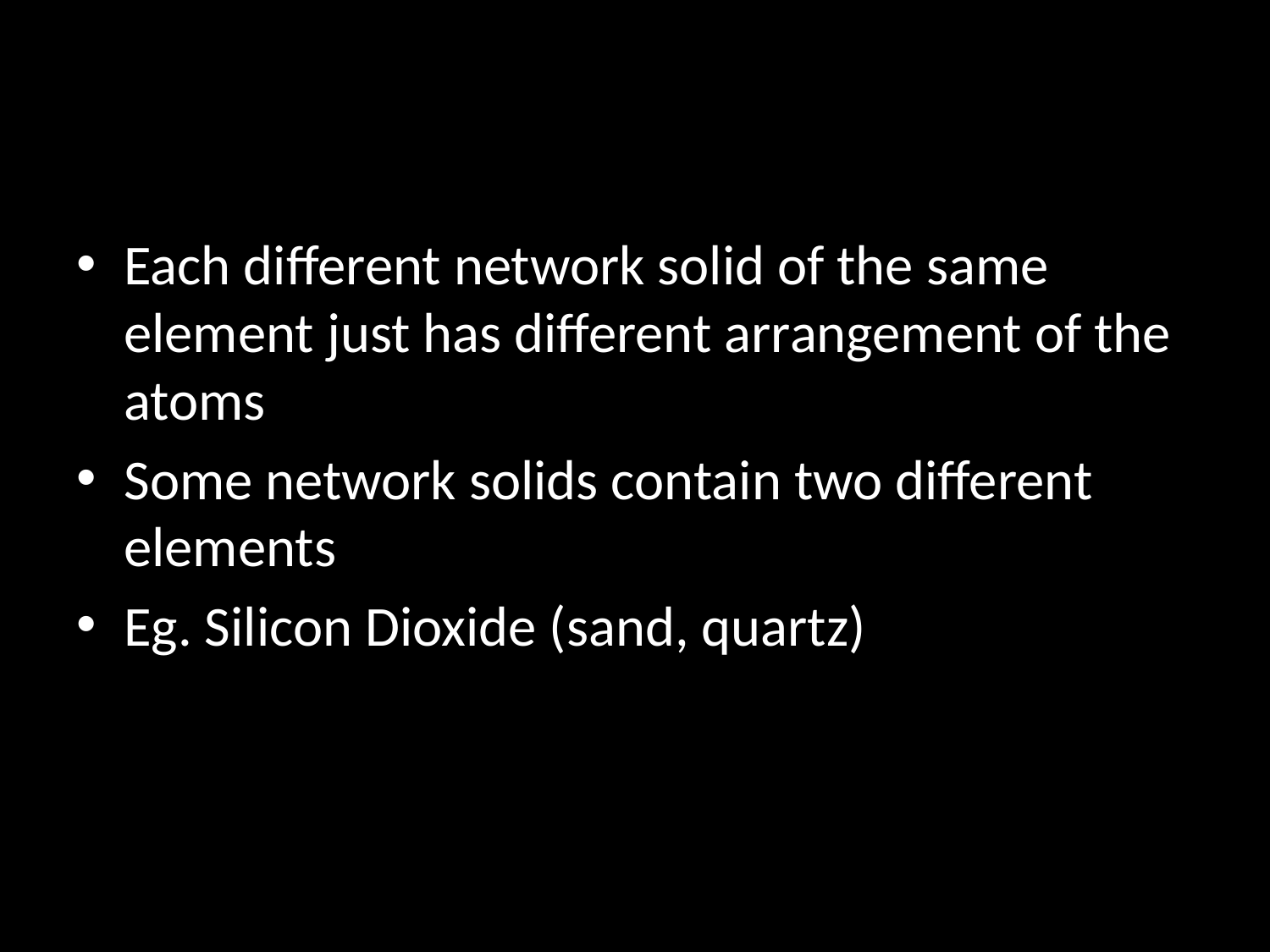

#
Each different network solid of the same element just has different arrangement of the atoms
Some network solids contain two different elements
Eg. Silicon Dioxide (sand, quartz)